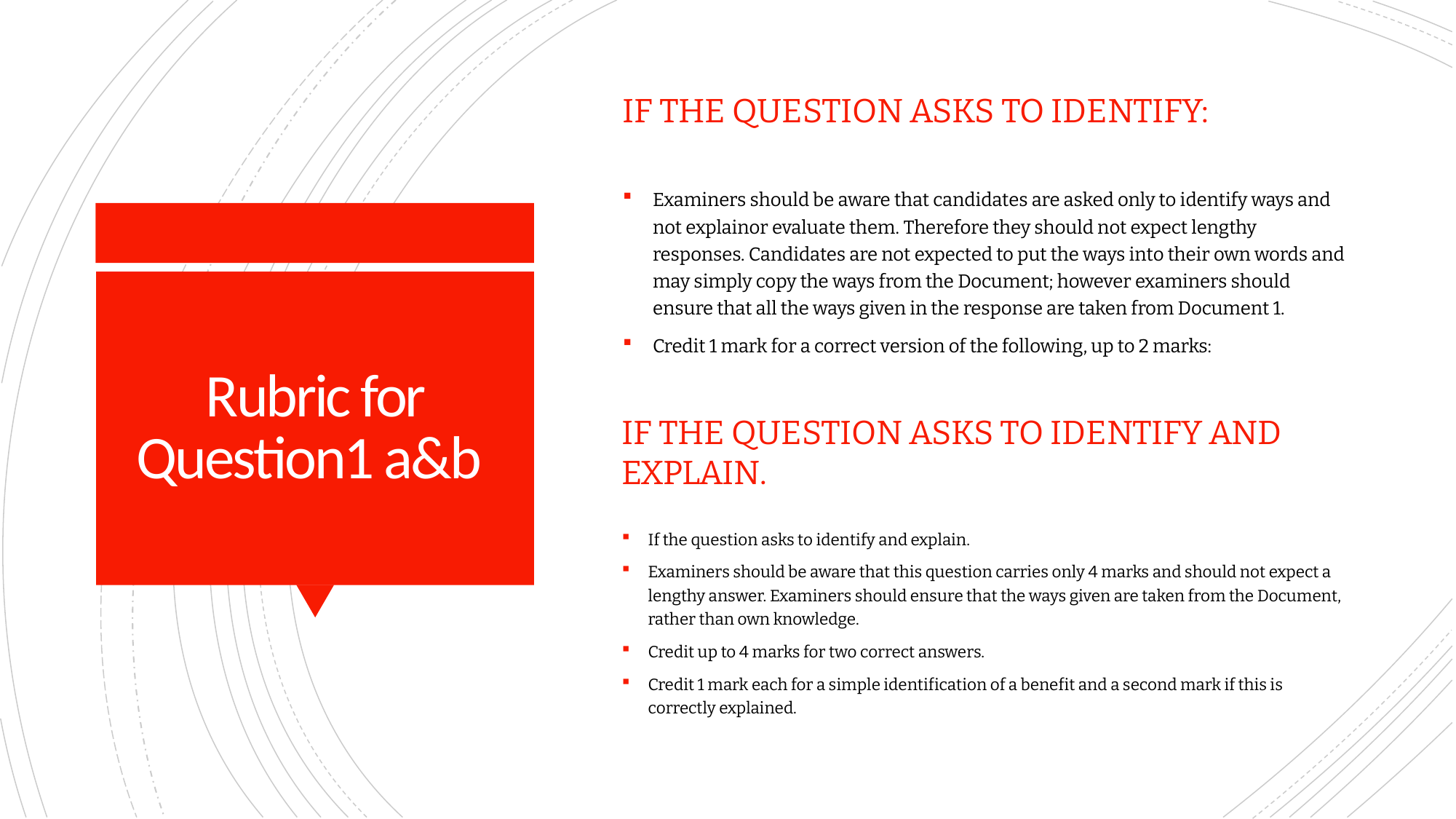

If the question asks to identify:

Examiners should be aware that candidates are asked only to identify ways and not explainor evaluate them. Therefore they should not expect lengthy responses. Candidates are not expected to put the ways into their own words and may simply copy the ways from the Document; however examiners should ensure that all the ways given in the response are taken from Document 1.
Credit 1 mark for a correct version of the following, up to 2 marks:

# Rubric for Question1 a&b
If the question asks to identify and explain.

If the question asks to identify and explain.
Examiners should be aware that this question carries only 4 marks and should not expect a lengthy answer. Examiners should ensure that the ways given are taken from the Document, rather than own knowledge.
Credit up to 4 marks for two correct answers.
Credit 1 mark each for a simple identification of a benefit and a second mark if this is correctly explained.